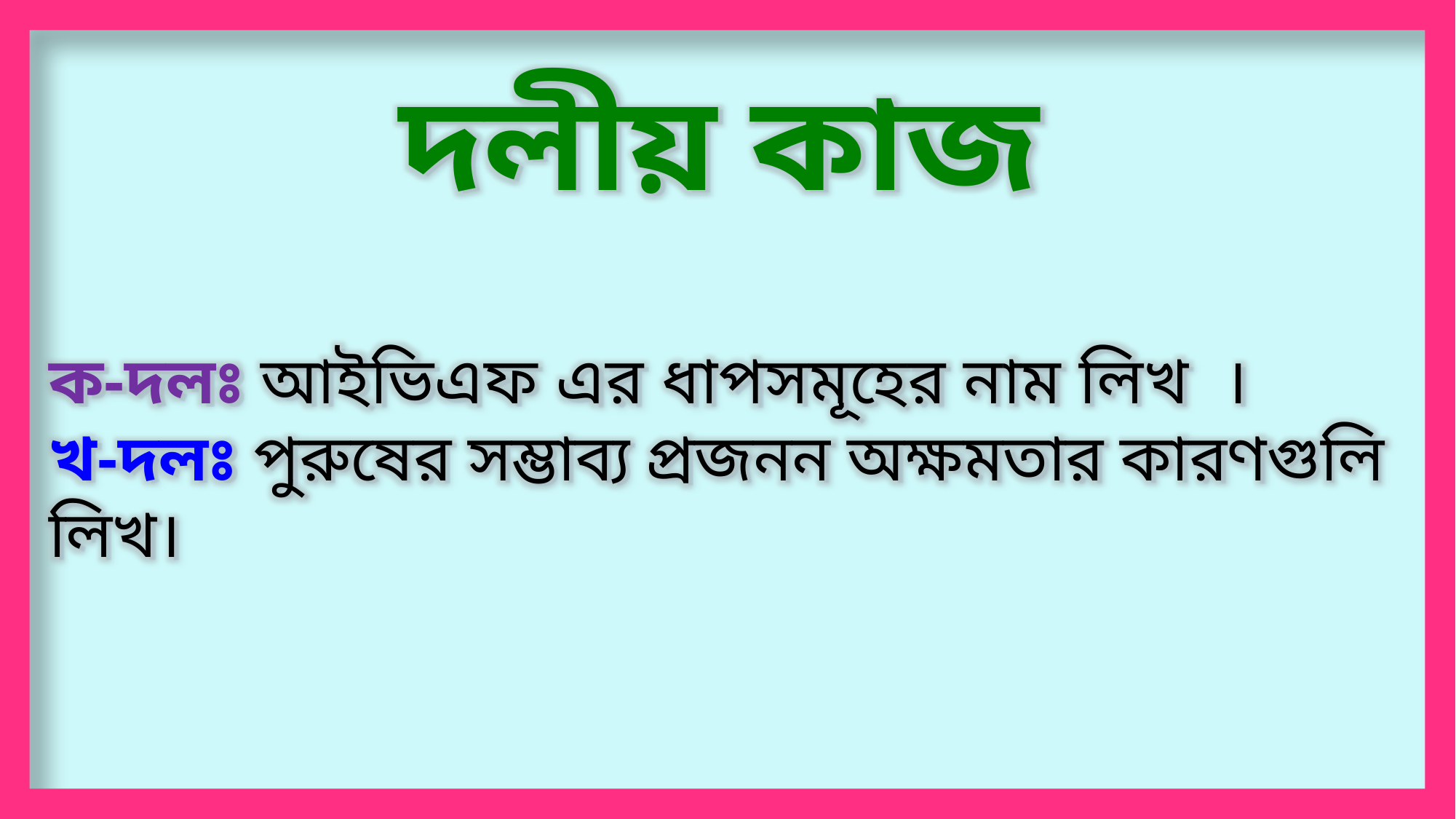

দলীয় কাজ
ক-দলঃ আইভিএফ এর ধাপসমূহের নাম লিখ  ।
খ-দলঃ পুরুষের সম্ভাব্য প্রজনন অক্ষমতার কারণগুলি লিখ।